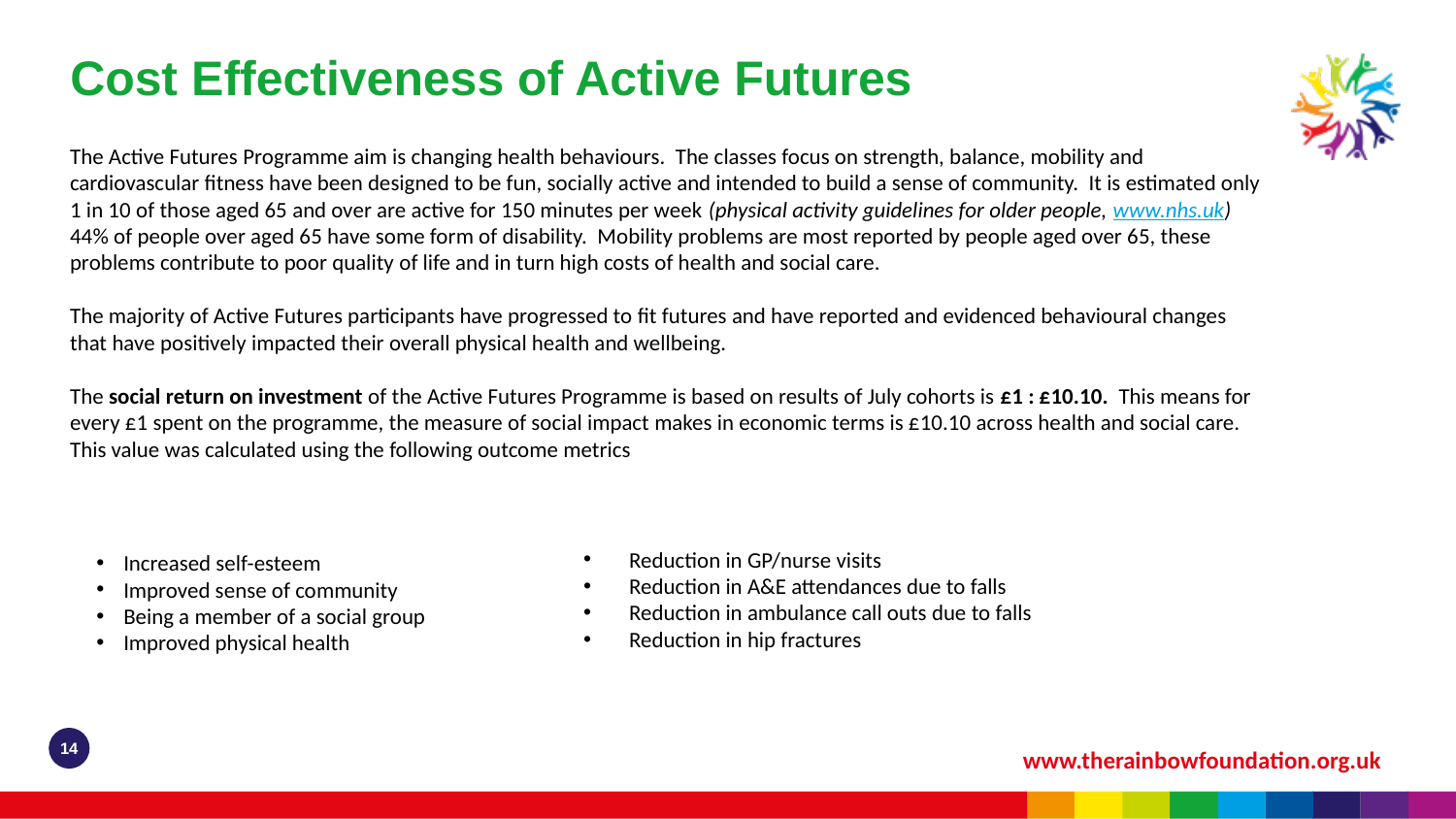

# Cost Effectiveness of Active Futures
The Active Futures Programme aim is changing health behaviours.  The classes focus on strength, balance, mobility and cardiovascular fitness have been designed to be fun, socially active and intended to build a sense of community.  It is estimated only 1 in 10 of those aged 65 and over are active for 150 minutes per week (physical activity guidelines for older people, www.nhs.uk)  44% of people over aged 65 have some form of disability.  Mobility problems are most reported by people aged over 65, these problems contribute to poor quality of life and in turn high costs of health and social care.

The majority of Active Futures participants have progressed to fit futures and have reported and evidenced behavioural changes that have positively impacted their overall physical health and wellbeing.

The social return on investment of the Active Futures Programme is based on results of July cohorts is £1 : £10.10.  This means for every £1 spent on the programme, the measure of social impact makes in economic terms is £10.10 across health and social care.  This value was calculated using the following outcome metrics

Reduction in GP/nurse visits
Reduction in A&E attendances due to falls
Reduction in ambulance call outs due to falls
Reduction in hip fractures
Increased self-esteem
Improved sense of community
Being a member of a social group
Improved physical health
14